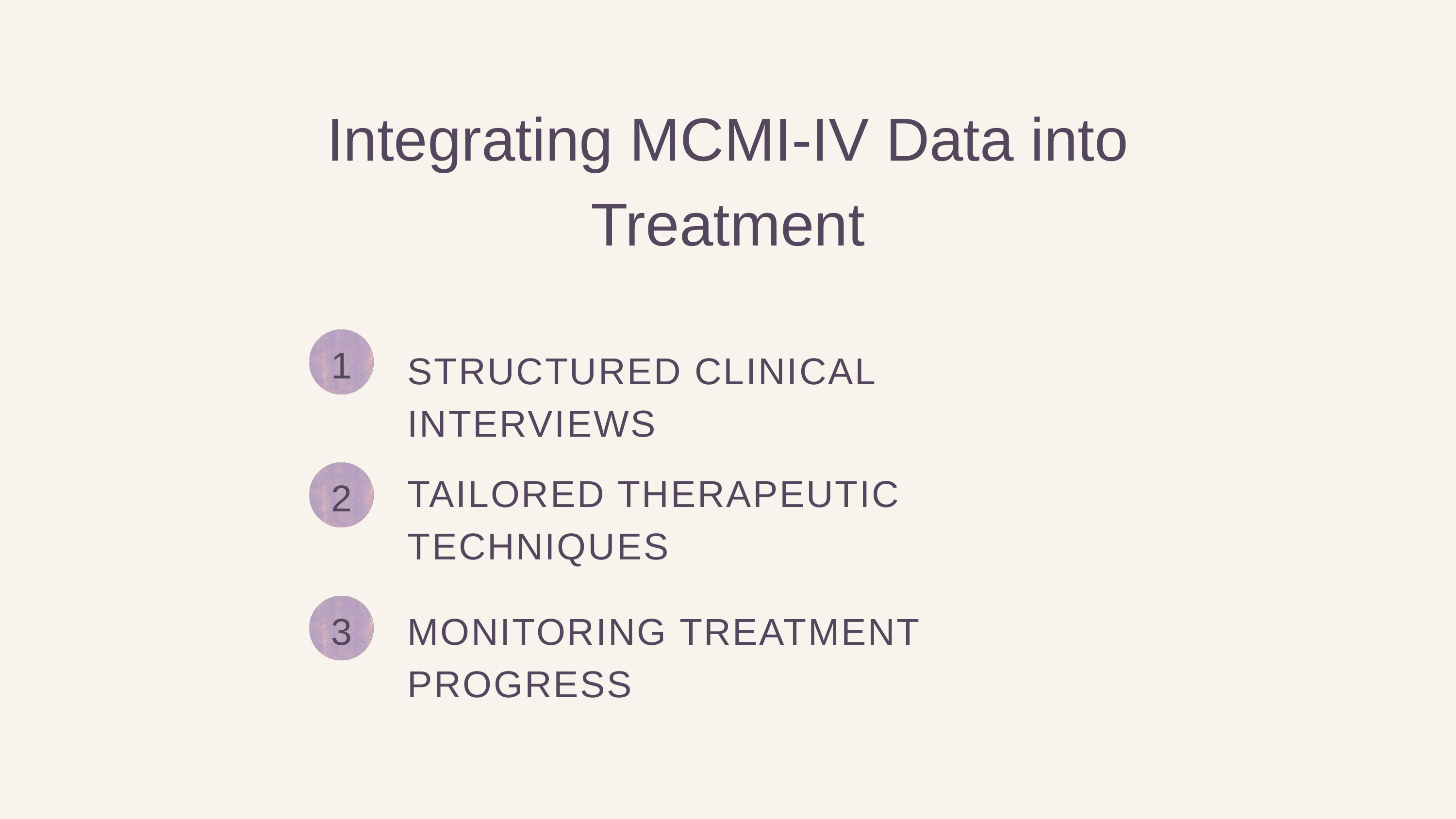

Integrating MCMI-IV Data into Treatment

1
STRUCTURED CLINICAL INTERVIEWS
TAILORED THERAPEUTIC TECHNIQUES

2

3
MONITORING TREATMENT PROGRESS